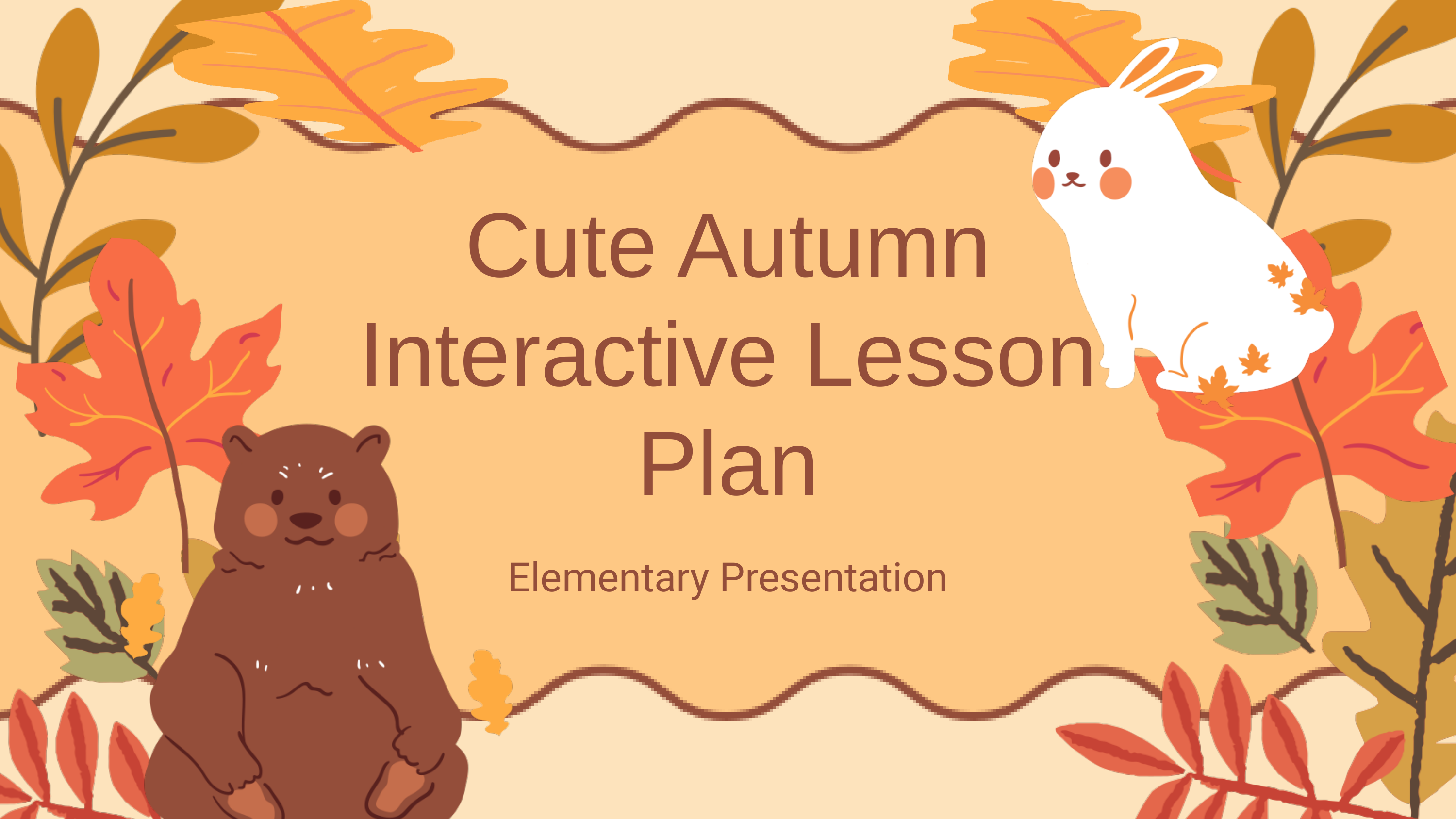

Cute Autumn Interactive Lesson Plan

Elementary Presentation